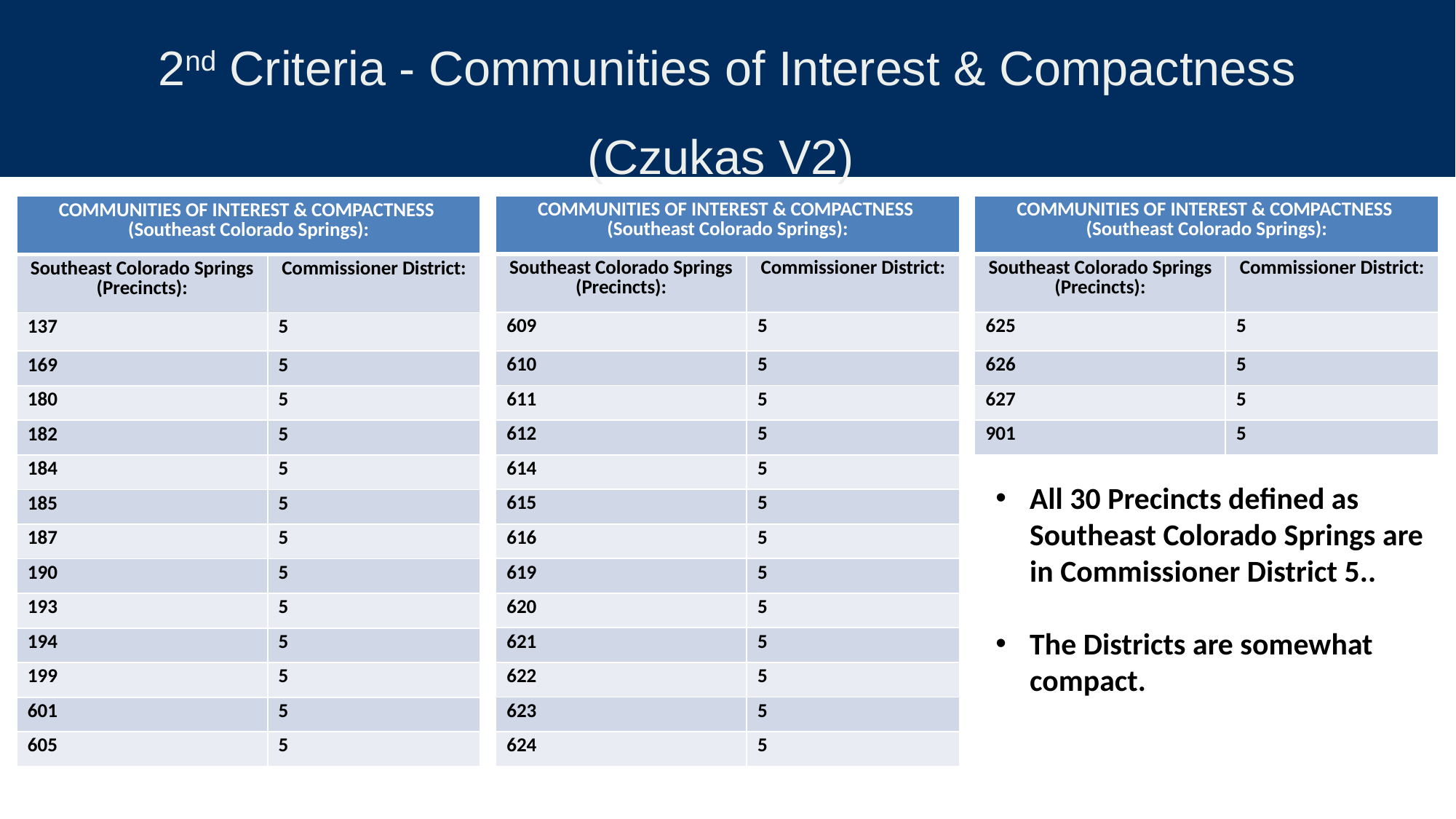

2nd Criteria - Communities of Interest & Compactness
(Czukas V2)
| COMMUNITIES OF INTEREST & COMPACTNESS (Southeast Colorado Springs): |  |
| --- | --- |
| Southeast Colorado Springs (Precincts): | Commissioner District: |
| 609 | 5 |
| 610 | 5 |
| 611 | 5 |
| 612 | 5 |
| 614 | 5 |
| 615 | 5 |
| 616 | 5 |
| 619 | 5 |
| 620 | 5 |
| 621 | 5 |
| 622 | 5 |
| 623 | 5 |
| 624 | 5 |
| COMMUNITIES OF INTEREST & COMPACTNESS (Southeast Colorado Springs): |  |
| --- | --- |
| Southeast Colorado Springs (Precincts): | Commissioner District: |
| 625 | 5 |
| 626 | 5 |
| 627 | 5 |
| 901 | 5 |
| COMMUNITIES OF INTEREST & COMPACTNESS (Southeast Colorado Springs): |  |
| --- | --- |
| Southeast Colorado Springs (Precincts): | Commissioner District: |
| 137 | 5 |
| 169 | 5 |
| 180 | 5 |
| 182 | 5 |
| 184 | 5 |
| 185 | 5 |
| 187 | 5 |
| 190 | 5 |
| 193 | 5 |
| 194 | 5 |
| 199 | 5 |
| 601 | 5 |
| 605 | 5 |
All 30 Precincts defined as Southeast Colorado Springs are in Commissioner District 5..

The Districts are somewhat compact.